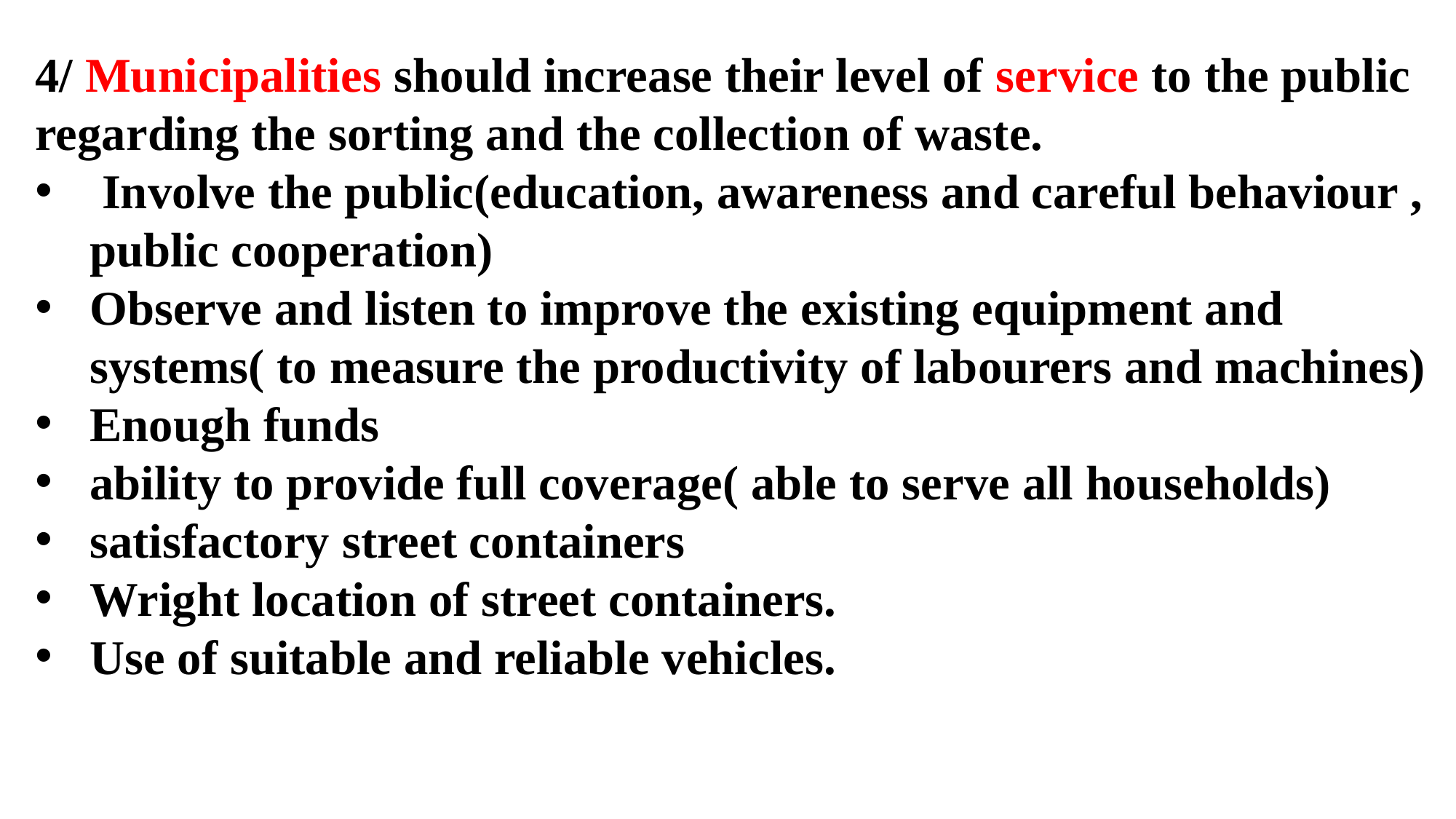

4/ Municipalities should increase their level of service to the public regarding the sorting and the collection of waste.
 Involve the public(education, awareness and careful behaviour , public cooperation)
Observe and listen to improve the existing equipment and systems( to measure the productivity of labourers and machines)
Enough funds
ability to provide full coverage( able to serve all households)
satisfactory street containers
Wright location of street containers.
Use of suitable and reliable vehicles.